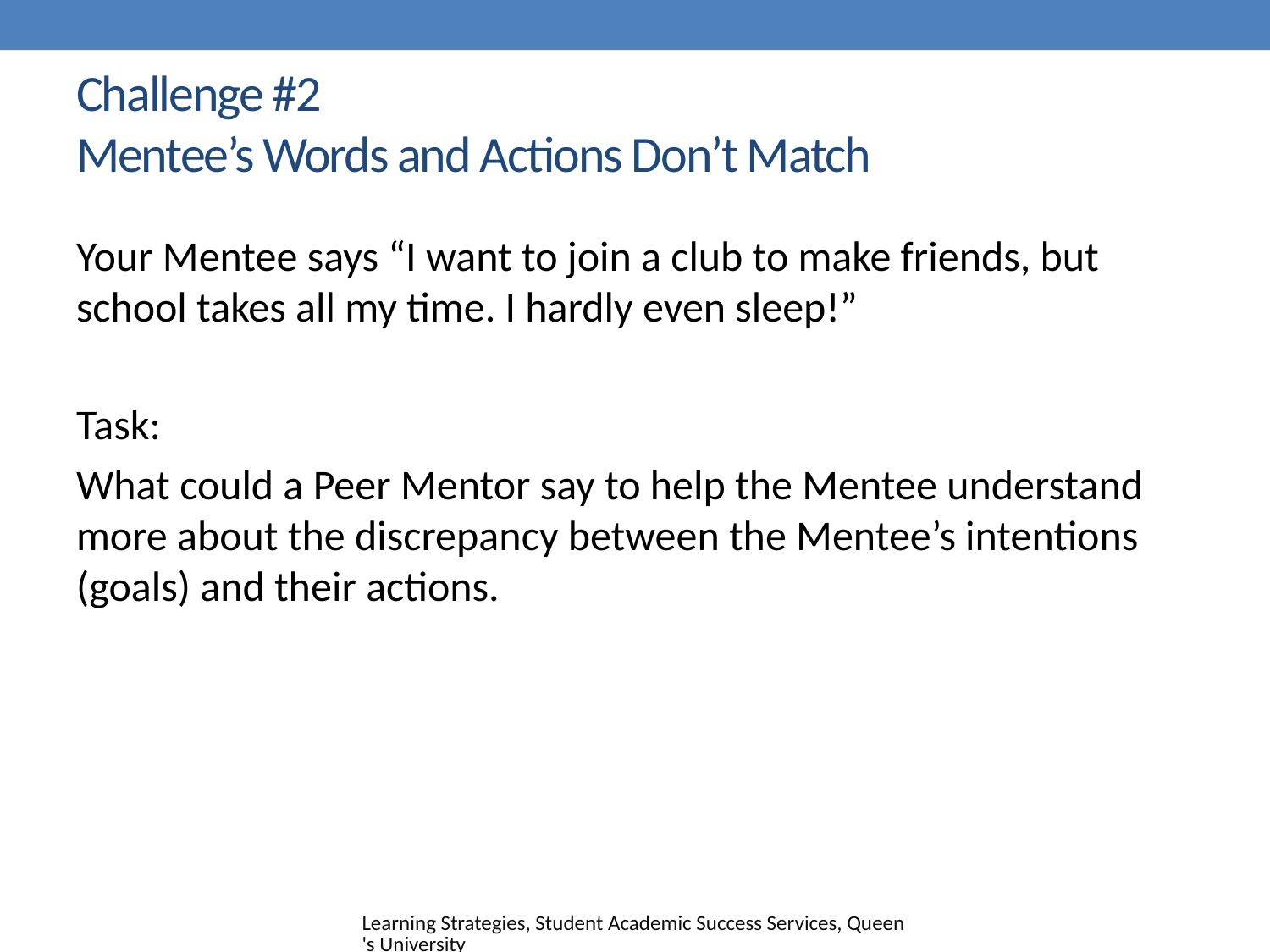

# Challenge #2 Mentee’s Words and Actions Don’t Match
Your Mentee says “I want to join a club to make friends, but school takes all my time. I hardly even sleep!”

Task:
What could a Peer Mentor say to help the Mentee understand more about the discrepancy between the Mentee’s intentions (goals) and their actions.
Learning Strategies, Student Academic Success Services, Queen's University